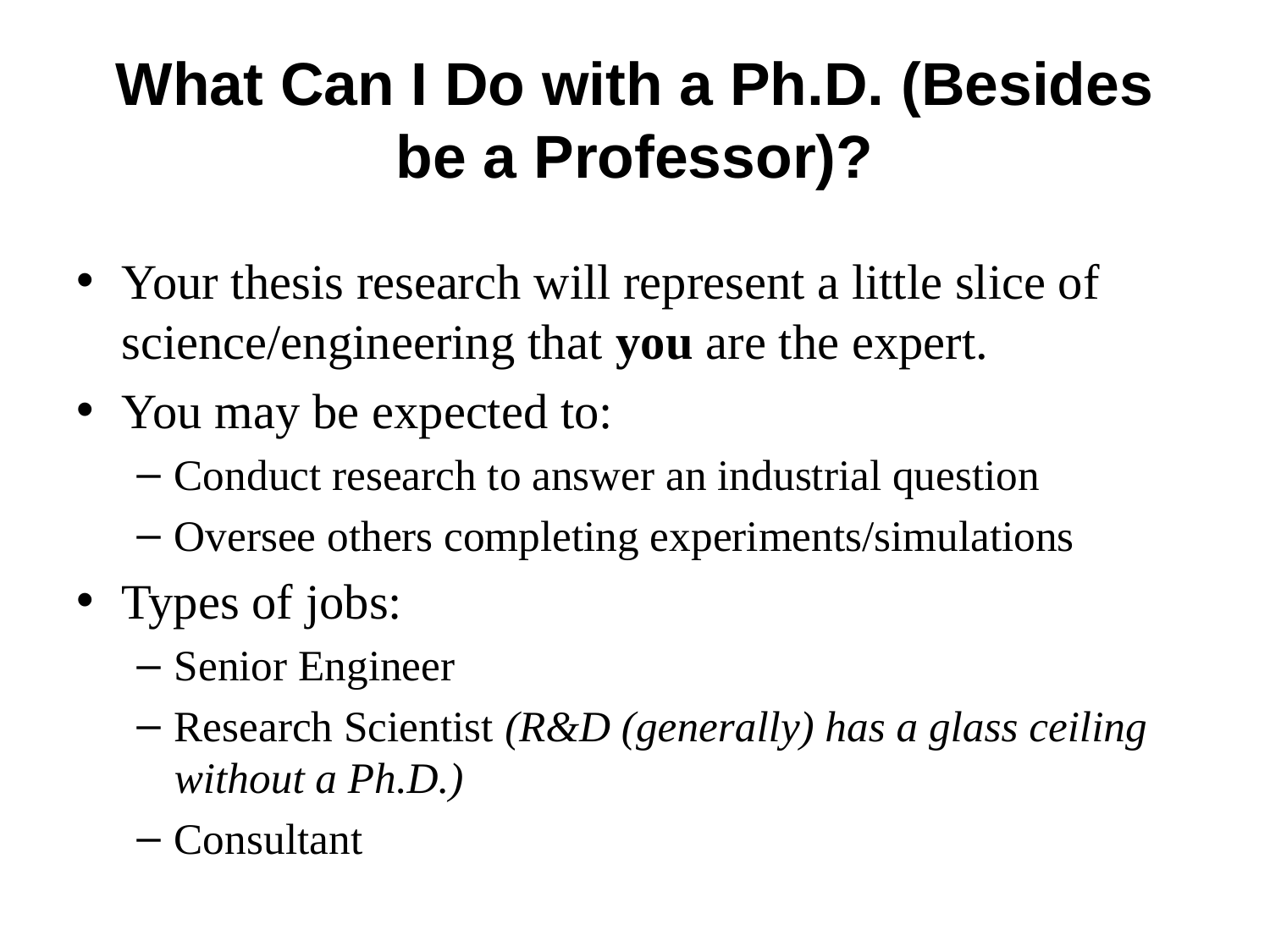

# What Can I Do with a Ph.D. (Besides be a Professor)?
Your thesis research will represent a little slice of science/engineering that you are the expert.
You may be expected to:
Conduct research to answer an industrial question
Oversee others completing experiments/simulations
Types of jobs:
Senior Engineer
Research Scientist (R&D (generally) has a glass ceiling without a Ph.D.)
Consultant